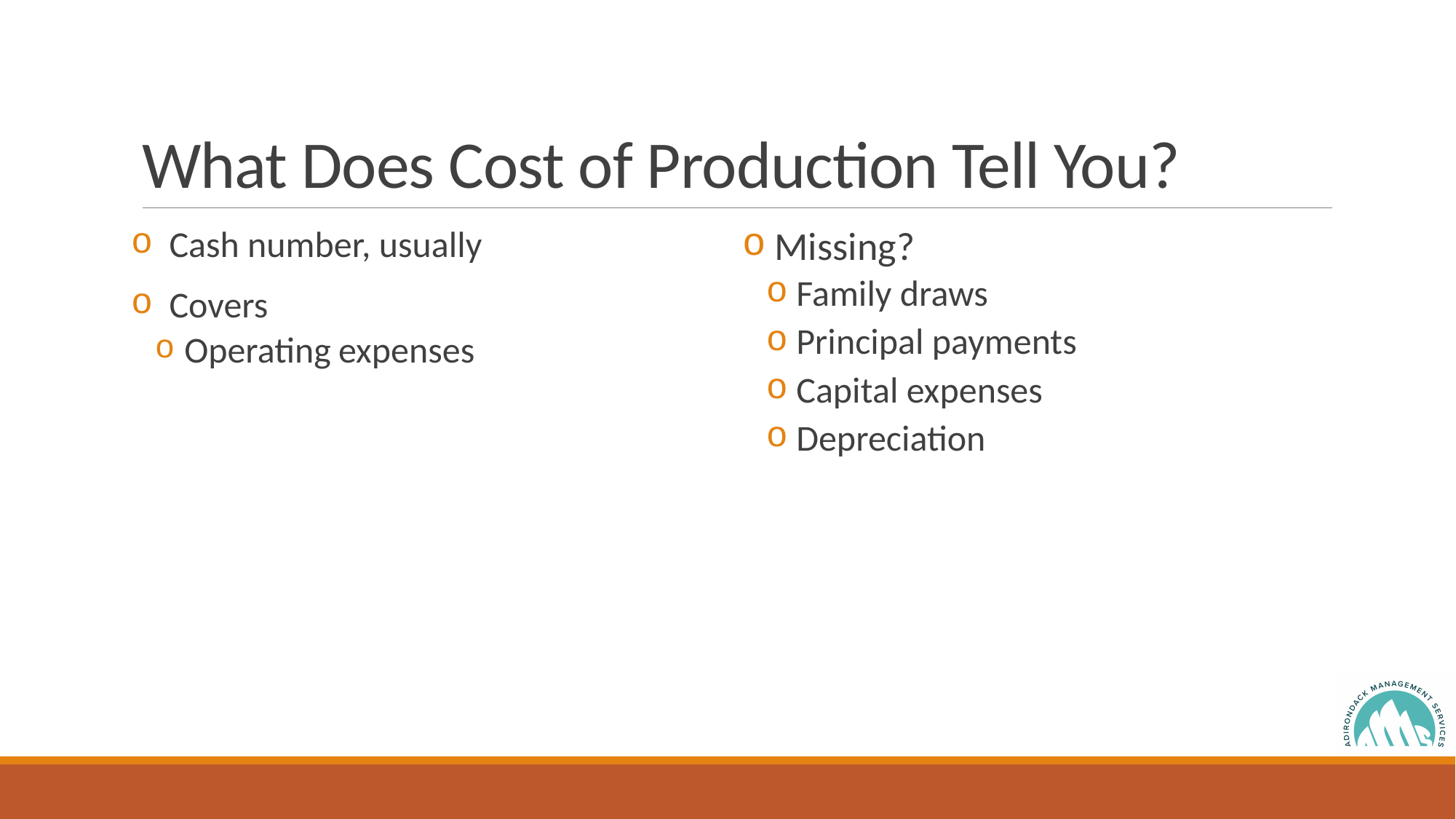

# What Does Cost of Production Tell You?
  Cash number, usually
  Covers
 Operating expenses

 Missing?
 Family draws
 Principal payments
 Capital expenses
 Depreciation